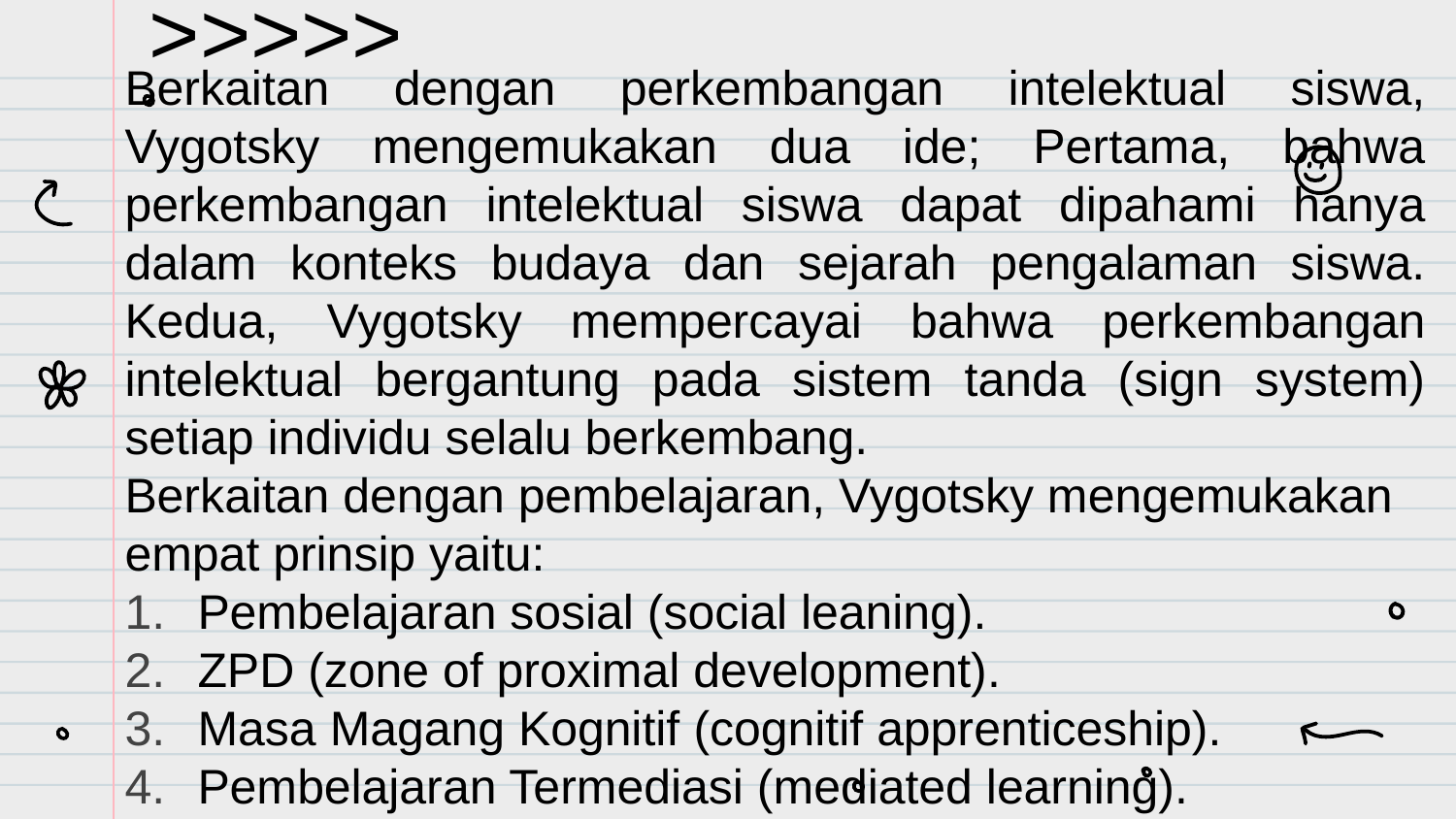

# >>>>>
Berkaitan dengan perkembangan intelektual siswa, Vygotsky mengemukakan dua ide; Pertama, bahwa perkembangan intelektual siswa dapat dipahami hanya dalam konteks budaya dan sejarah pengalaman siswa. Kedua, Vygotsky mempercayai bahwa perkembangan intelektual bergantung pada sistem tanda (sign system) setiap individu selalu berkembang.
Berkaitan dengan pembelajaran, Vygotsky mengemukakan empat prinsip yaitu:
Pembelajaran sosial (social leaning).
ZPD (zone of proximal development).
Masa Magang Kognitif (cognitif apprenticeship).
Pembelajaran Termediasi (mediated learning).